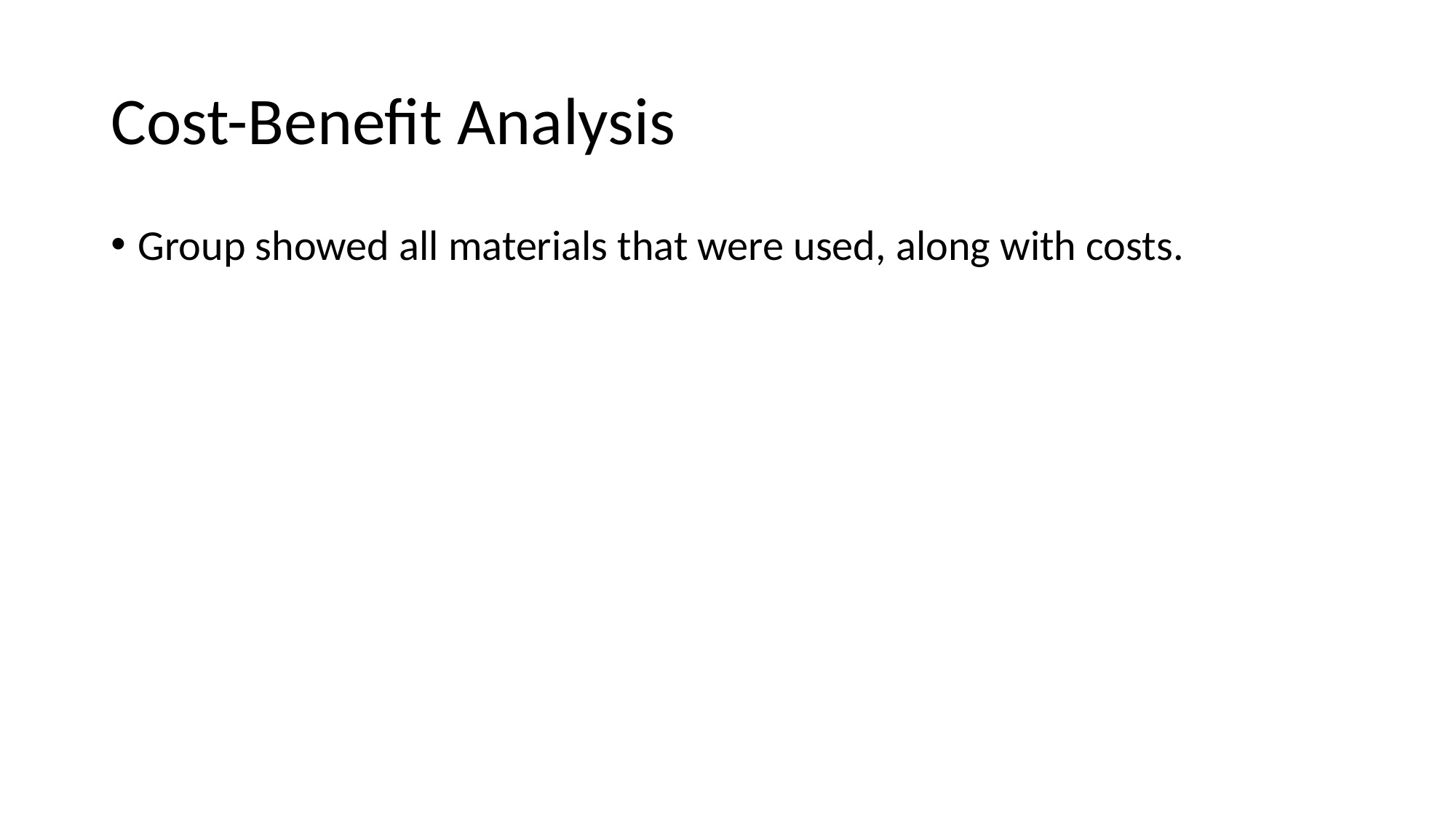

# Cost-Benefit Analysis
Group showed all materials that were used, along with costs.